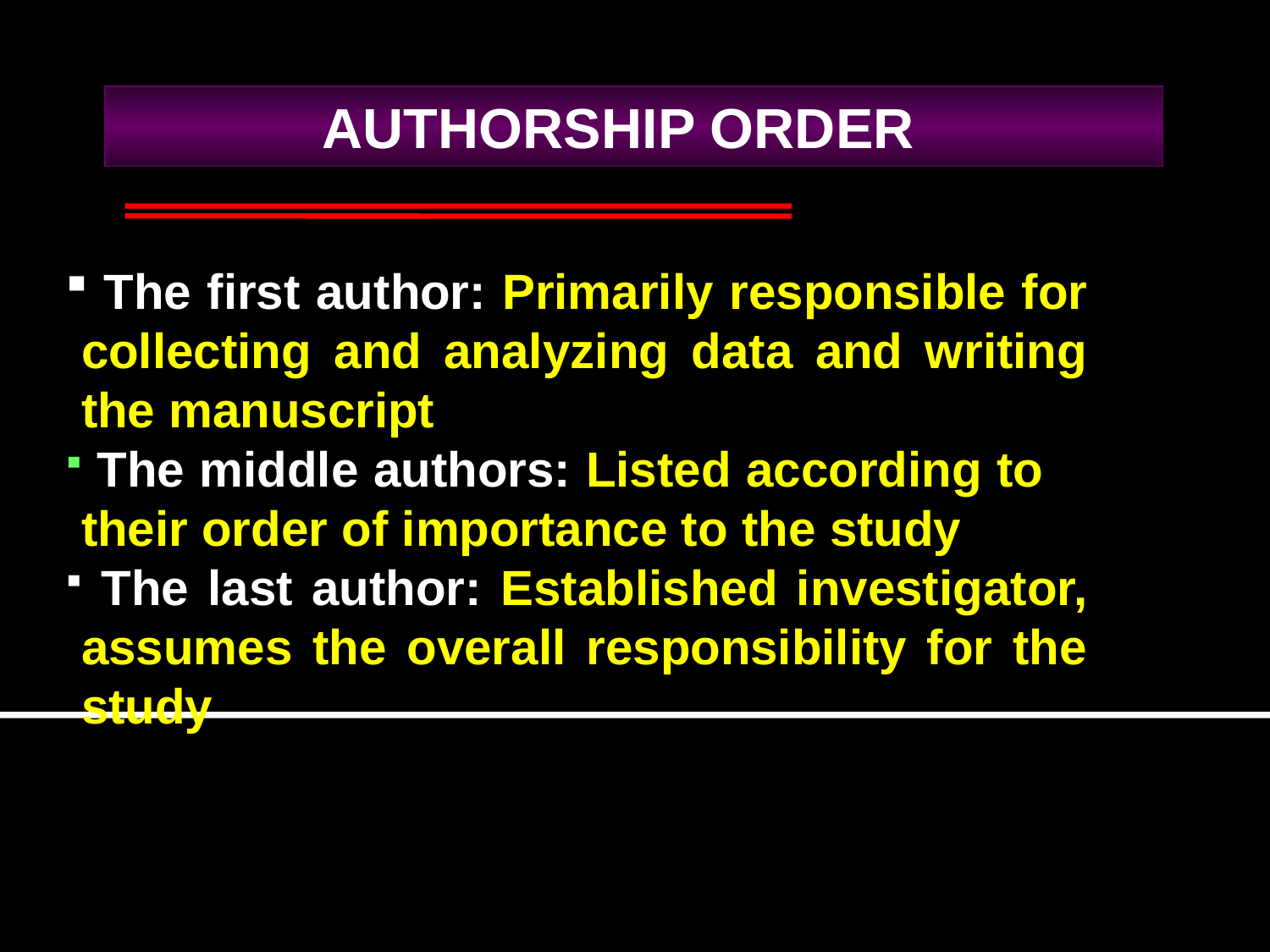

AUTHORSHIP ORDER

 The first author: Primarily responsible for collecting and analyzing data and writing the manuscript
 The middle authors: Listed according to    their order of importance to the study
 The last author: Established investigator, assumes the overall responsibility for the study